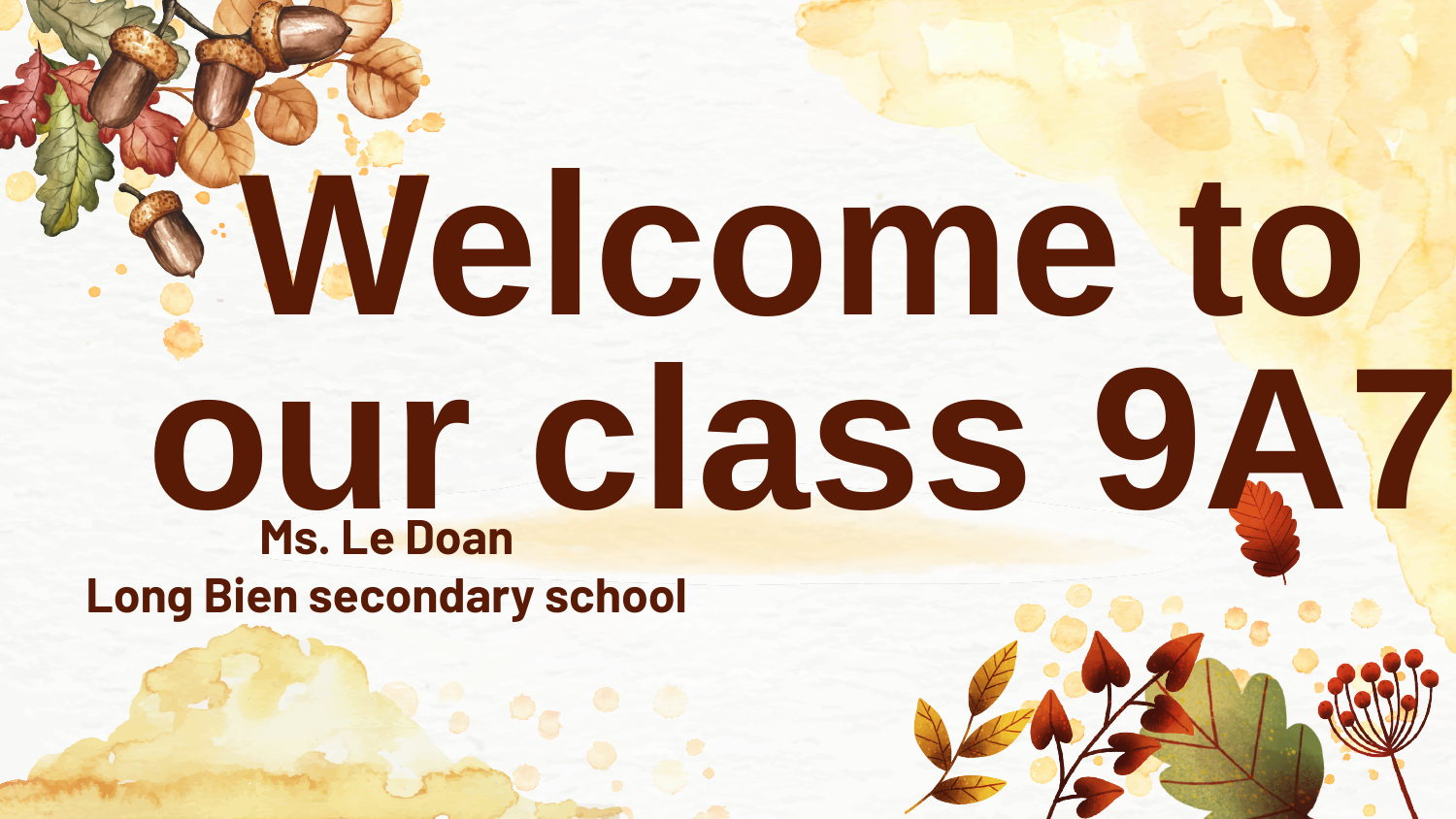

# Welcome to our class 9A7
Ms. Le Doan
Long Bien secondary school